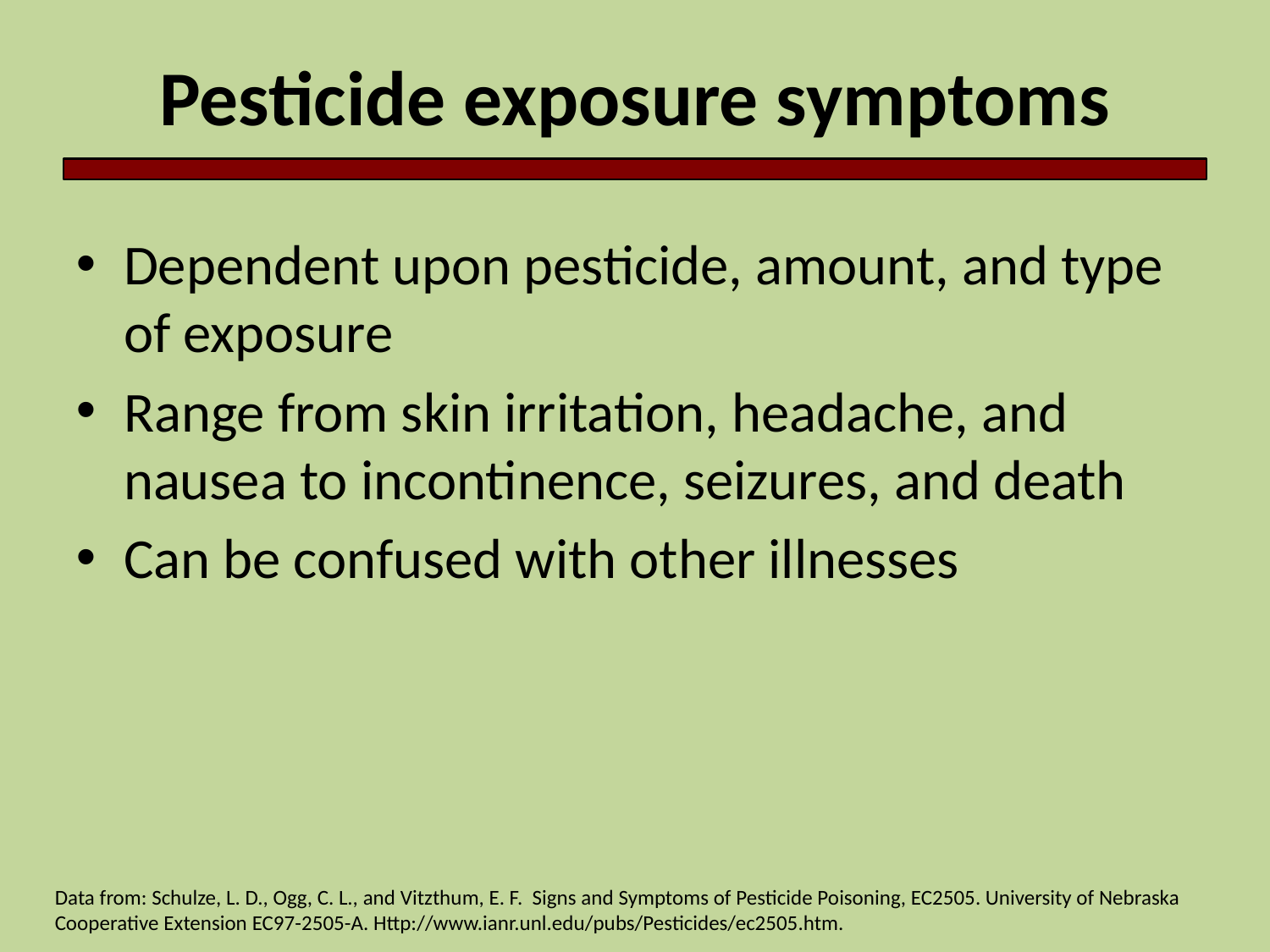

# Pesticide exposure symptoms
Dependent upon pesticide, amount, and type of exposure
Range from skin irritation, headache, and nausea to incontinence, seizures, and death
Can be confused with other illnesses

Data from: Schulze, L. D., Ogg, C. L., and Vitzthum, E. F.  Signs and Symptoms of Pesticide Poisoning, EC2505. University of Nebraska Cooperative Extension EC97-2505-A. Http://www.ianr.unl.edu/pubs/Pesticides/ec2505.htm.